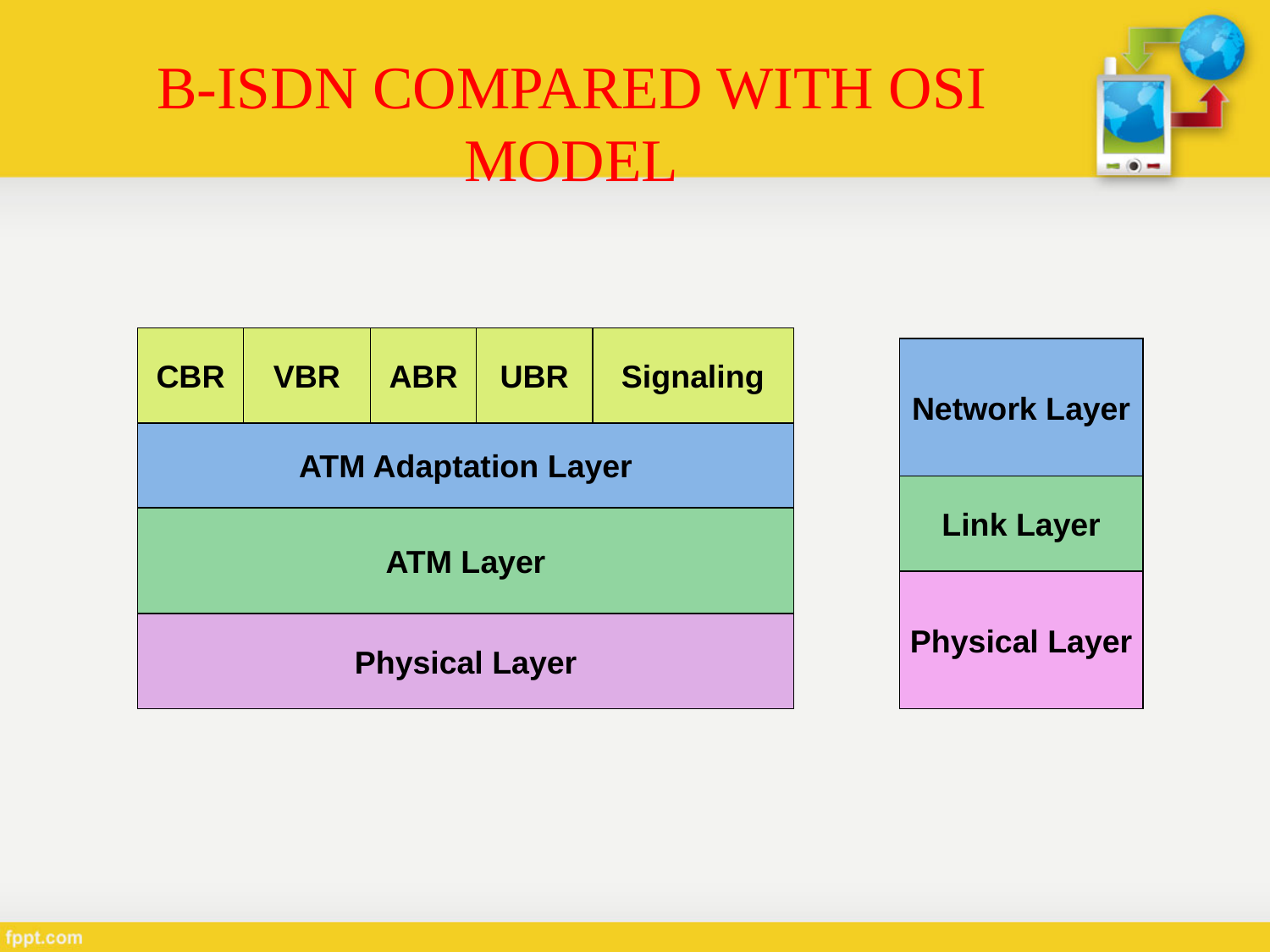

# B-ISDN COMPARED WITH OSI MODEL
CBR
VBR
ABR
UBR
Signaling
Network Layer
ATM Adaptation Layer
Link Layer
ATM Layer
Physical Layer
Physical Layer